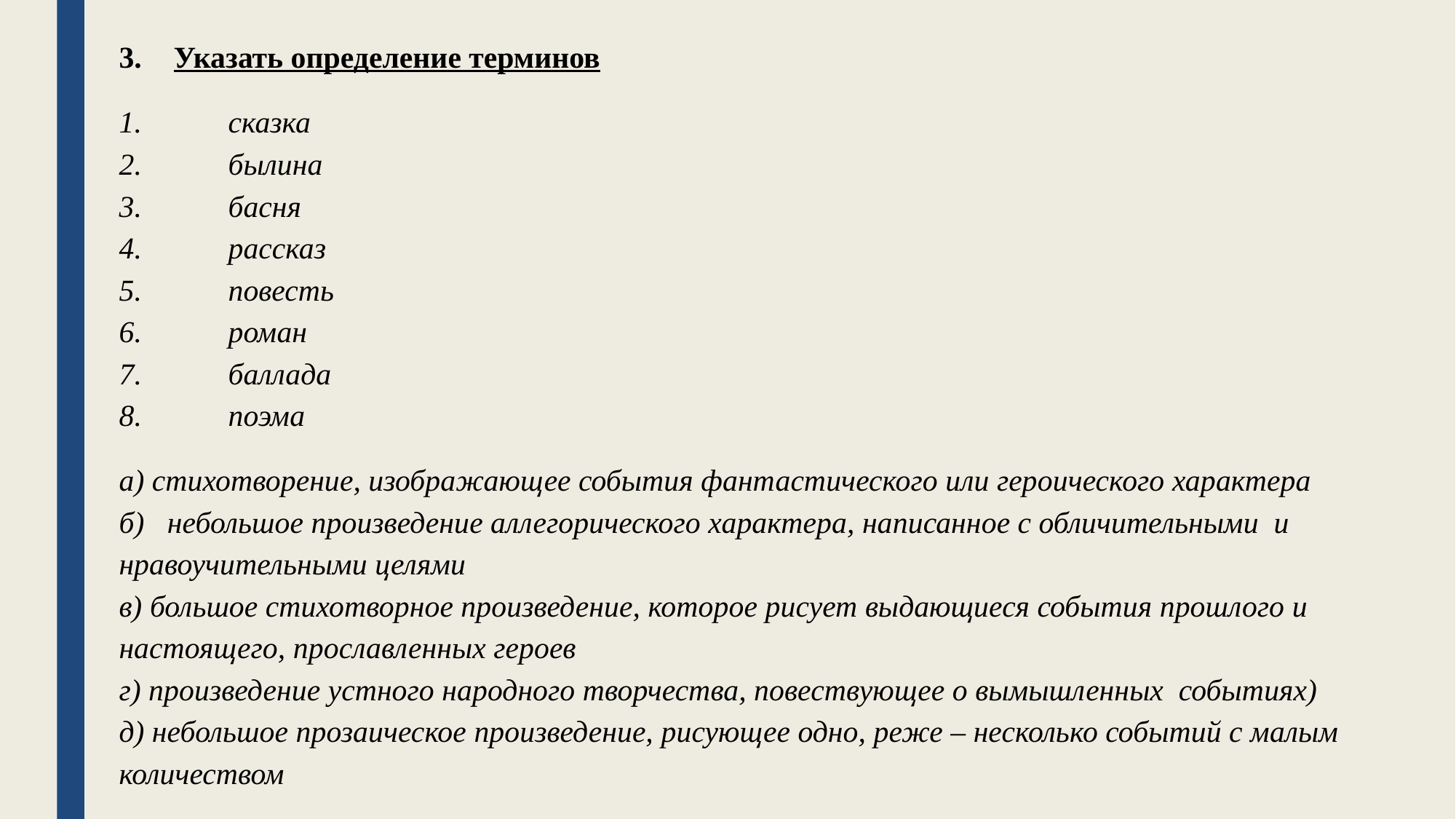

Указать определение терминов

1.	сказка
2.	былина
3.	басня
4.	рассказ
5.	повесть
6.	роман
7.	баллада
8.	поэма

а) стихотворение, изображающее события фантастического или героического характера
б)   небольшое произведение аллегорического характера, написанное с обличительными  и нравоучительными целями
в) большое стихотворное произведение, которое рисует выдающиеся события прошлого и настоящего, прославленных героев
г) произведение устного народного творчества, повествующее о вымышленных  событиях)
д) небольшое прозаическое произведение, рисующее одно, реже – несколько событий с малым количеством